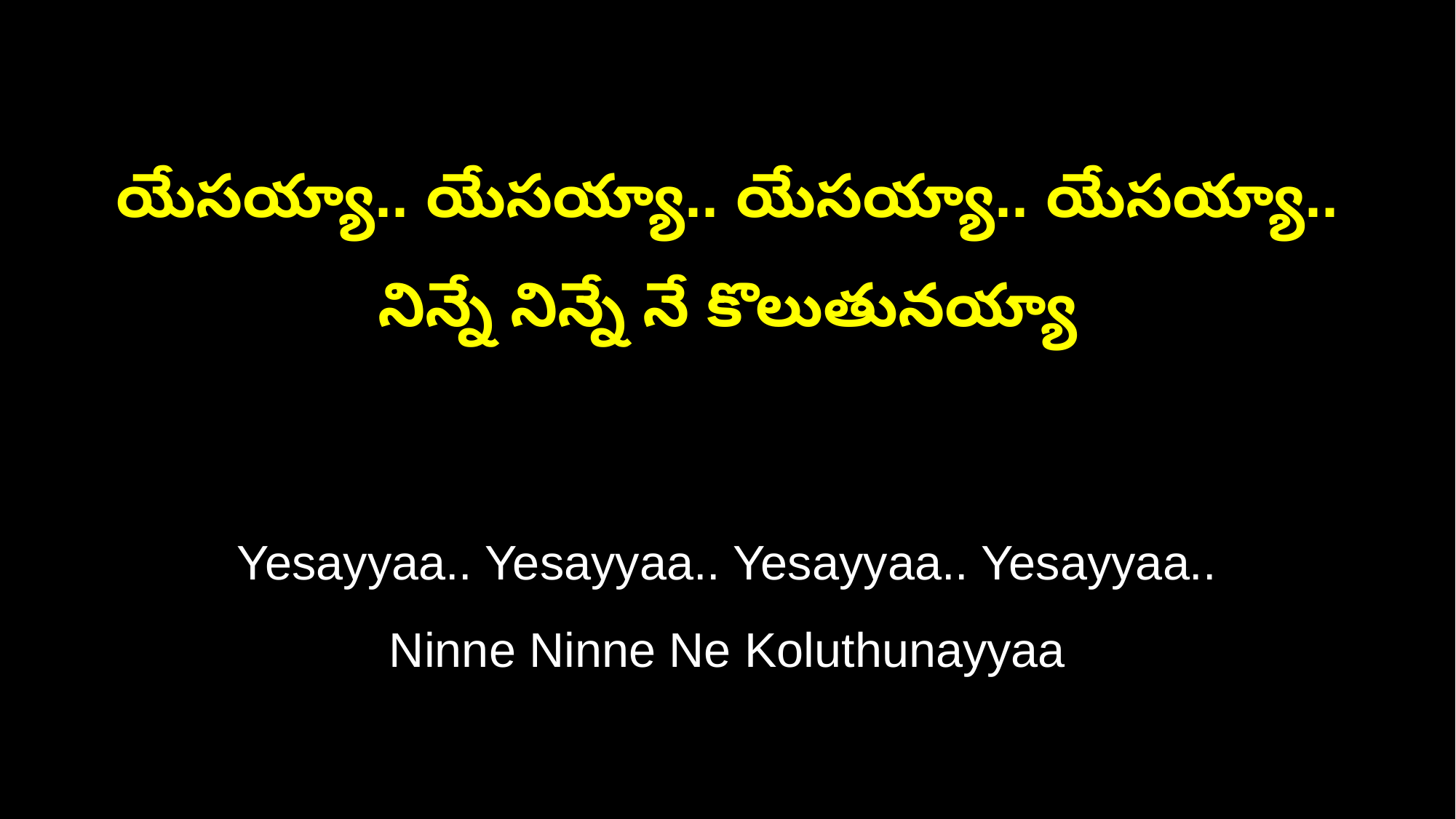

యేసయ్యా.. యేసయ్యా.. యేసయ్యా.. యేసయ్యా..
నిన్నే నిన్నే నే కొలుతునయ్యా
Yesayyaa.. Yesayyaa.. Yesayyaa.. Yesayyaa..
Ninne Ninne Ne Koluthunayyaa